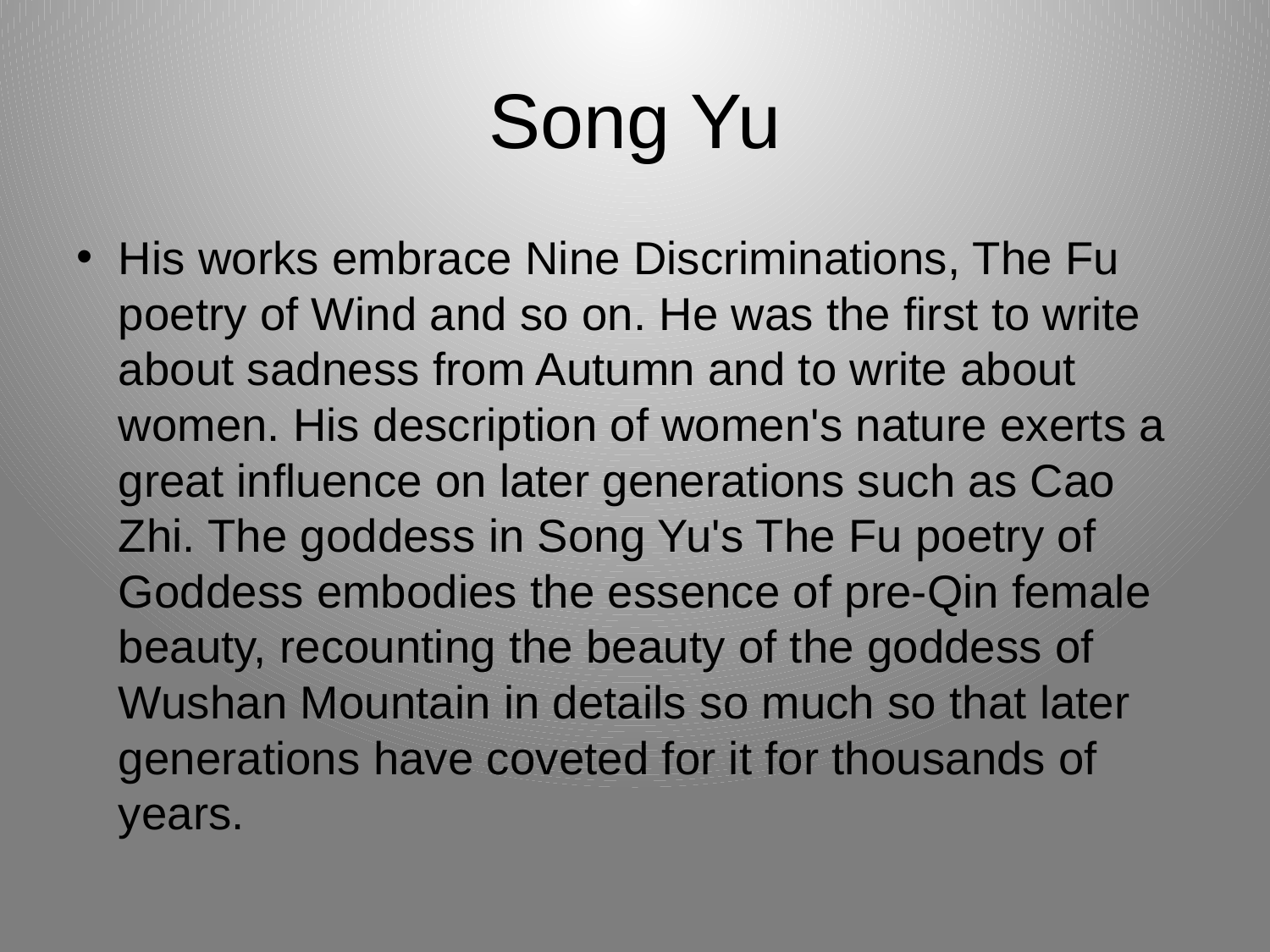

# Song Yu
His works embrace Nine Discriminations, The Fu poetry of Wind and so on. He was the first to write about sadness from Autumn and to write about women. His description of women's nature exerts a great influence on later generations such as Cao Zhi. The goddess in Song Yu's The Fu poetry of Goddess embodies the essence of pre-Qin female beauty, recounting the beauty of the goddess of Wushan Mountain in details so much so that later generations have coveted for it for thousands of years.